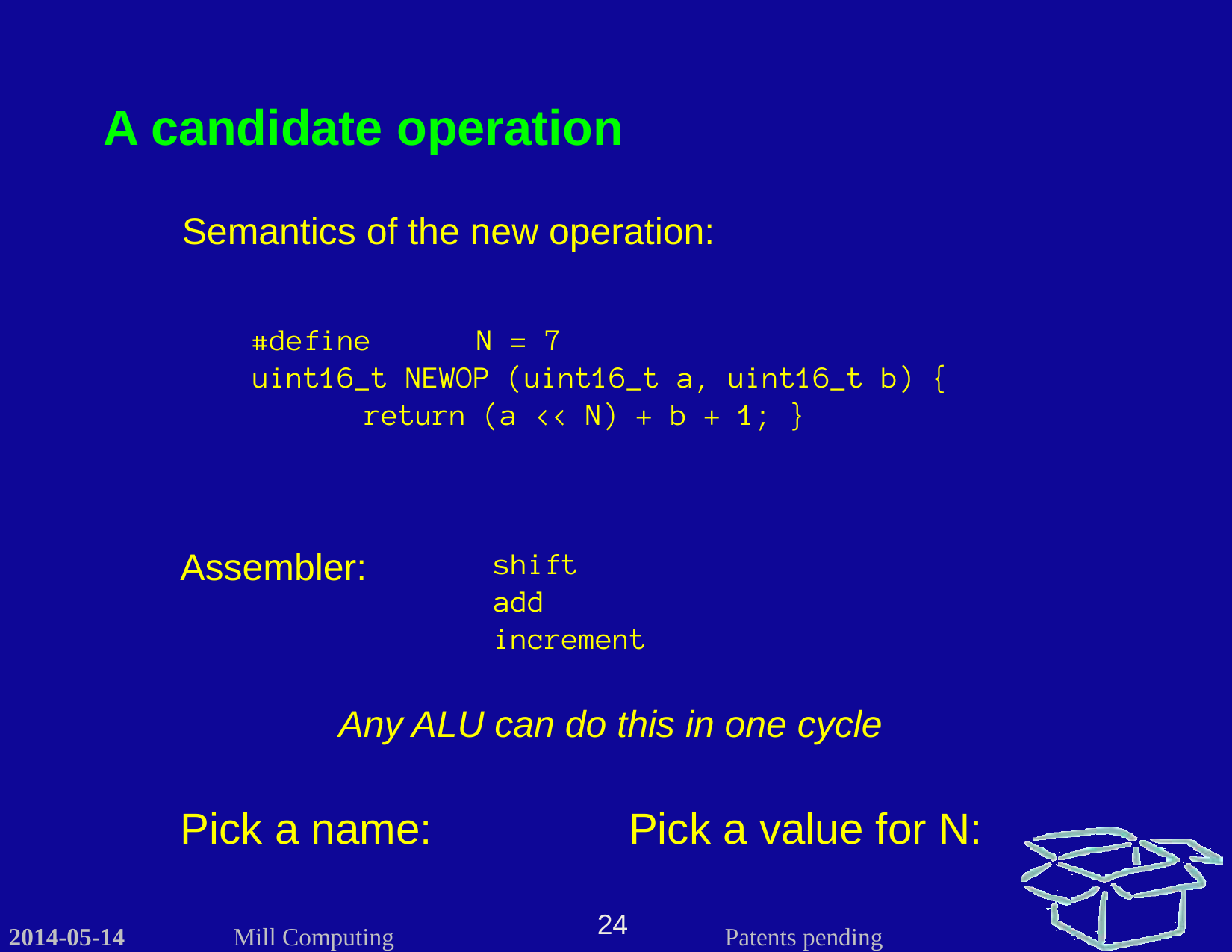

A candidate operation
Semantics of the new operation:
#define	N = 7
uint16_t NEWOP (uint16_t a, uint16_t b) {
	return (a << N) + b + 1; }
Assembler:
shift
add
increment
Any ALU can do this in one cycle
Pick a name:
Pick a value for N: